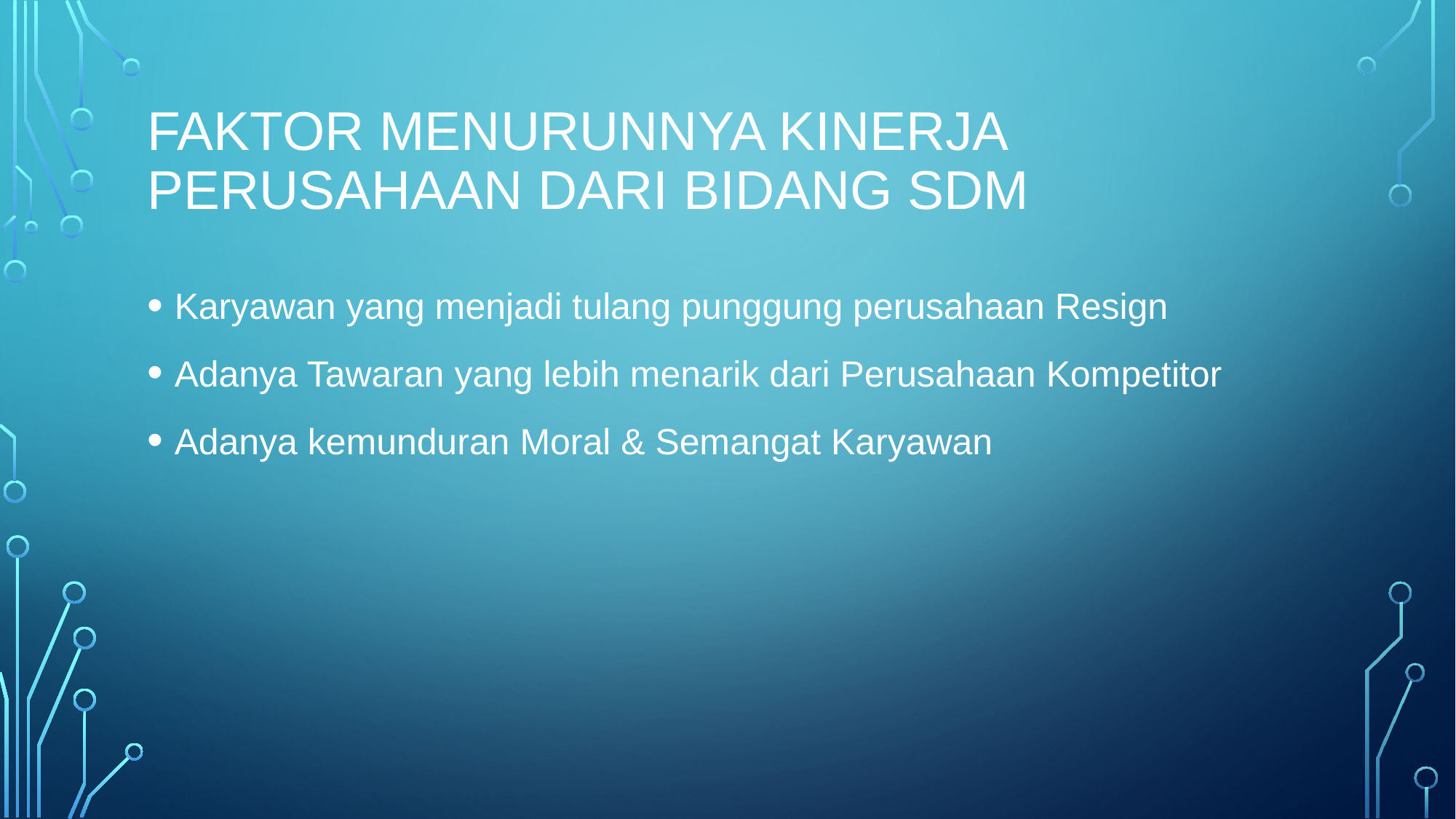

# Faktor menurunnya kinerja perusahaan dari bidang sdm
Karyawan yang menjadi tulang punggung perusahaan Resign
Adanya Tawaran yang lebih menarik dari Perusahaan Kompetitor
Adanya kemunduran Moral & Semangat Karyawan